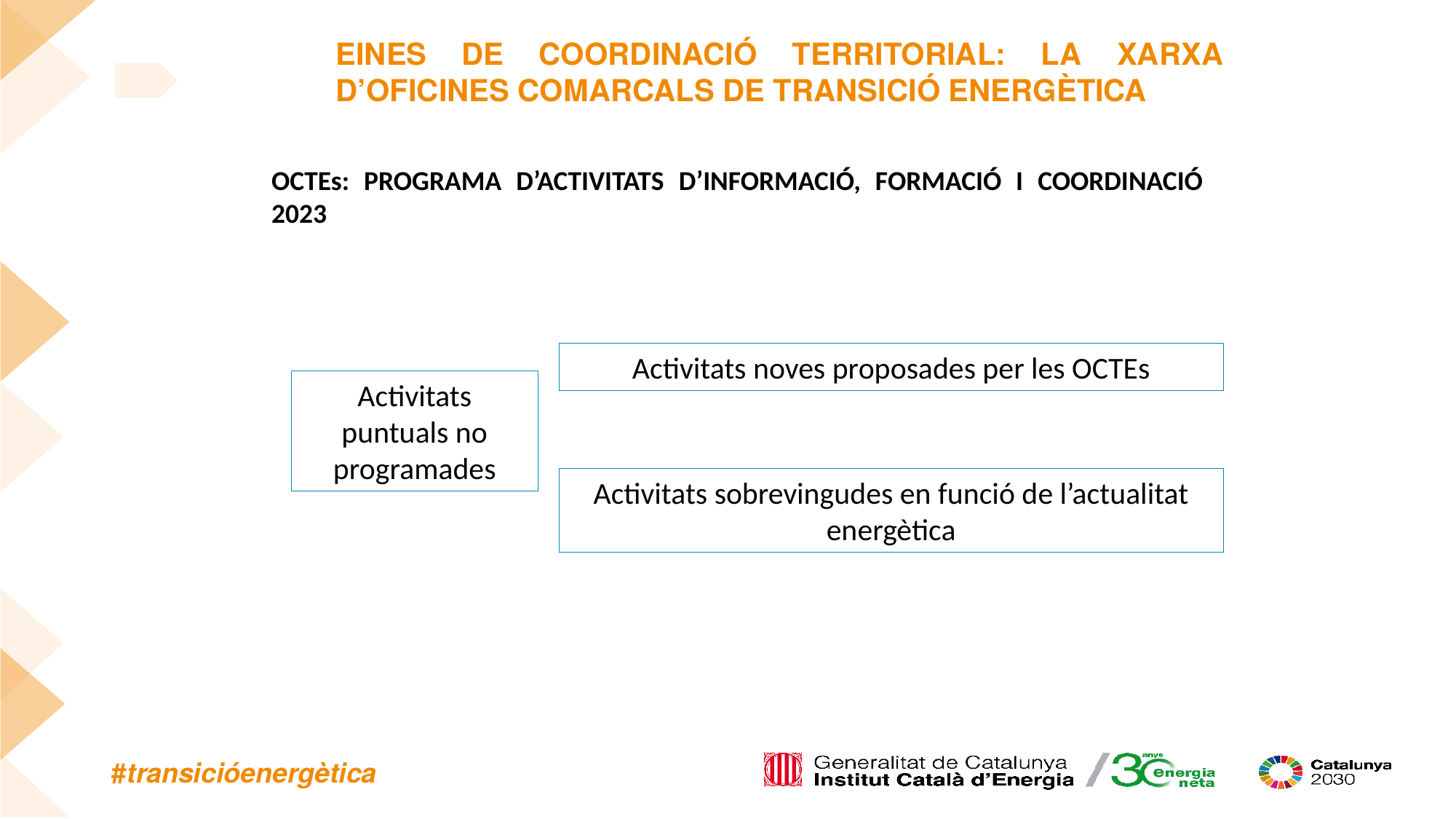

EINES DE COORDINACIÓ TERRITORIAL: LA XARXA D’OFICINES COMARCALS DE TRANSICIÓ ENERGÈTICA

OCTEs: PROGRAMA D’ACTIVITATS D’INFORMACIÓ, FORMACIÓ I COORDINACIÓ 2023
Activitats noves proposades per les OCTEs
Activitats puntuals no programades
Activitats sobrevingudes en funció de l’actualitat energètica